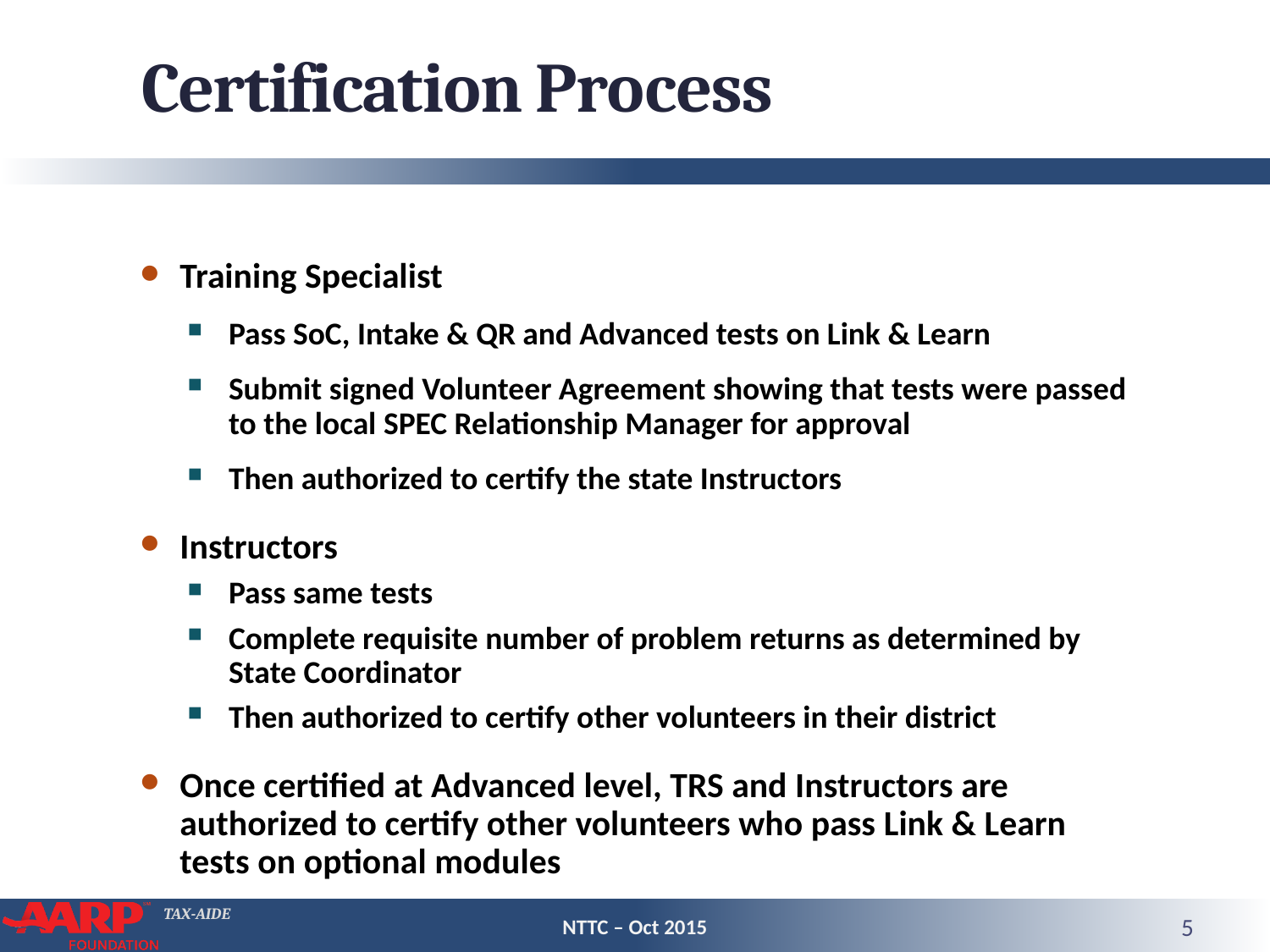

# Certification Process
Training Specialist
Pass SoC, Intake & QR and Advanced tests on Link & Learn
Submit signed Volunteer Agreement showing that tests were passed to the local SPEC Relationship Manager for approval
Then authorized to certify the state Instructors
Instructors
Pass same tests
Complete requisite number of problem returns as determined by State Coordinator
Then authorized to certify other volunteers in their district
Once certified at Advanced level, TRS and Instructors are authorized to certify other volunteers who pass Link & Learn tests on optional modules
NTTC – Oct 2015
5